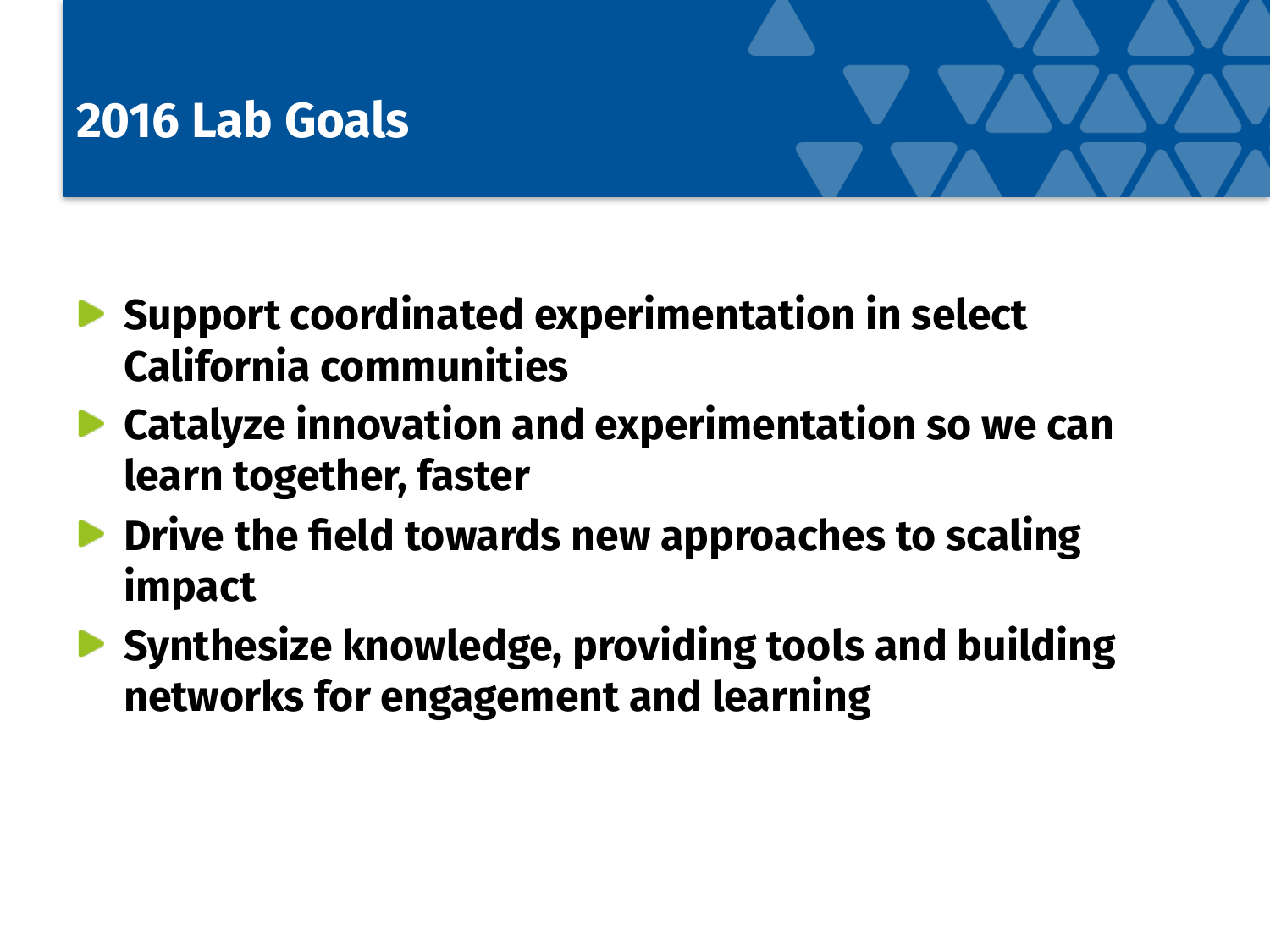

# 2016 Lab Goals

Support coordinated experimentation in select California communities
Catalyze innovation and experimentation so we can learn together, faster
Drive the field towards new approaches to scaling impact
Synthesize knowledge, providing tools and building networks for engagement and learning